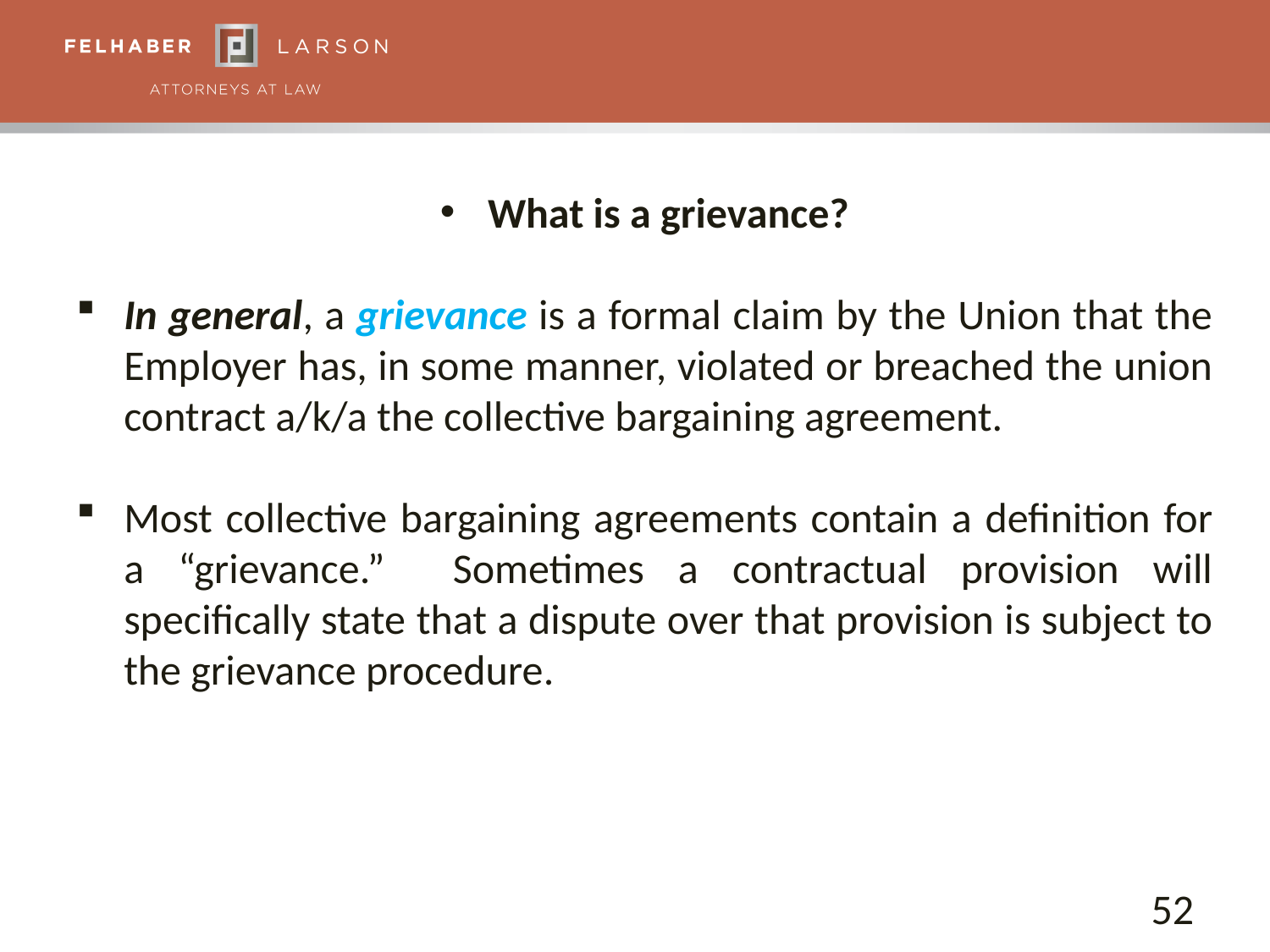

What is a grievance?

In general, a grievance is a formal claim by the Union that the Employer has, in some manner, violated or breached the union contract a/k/a the collective bargaining agreement.

Most collective bargaining agreements contain a definition for a “grievance.”  Sometimes a contractual provision will specifically state that a dispute over that provision is subject to the grievance procedure.

52